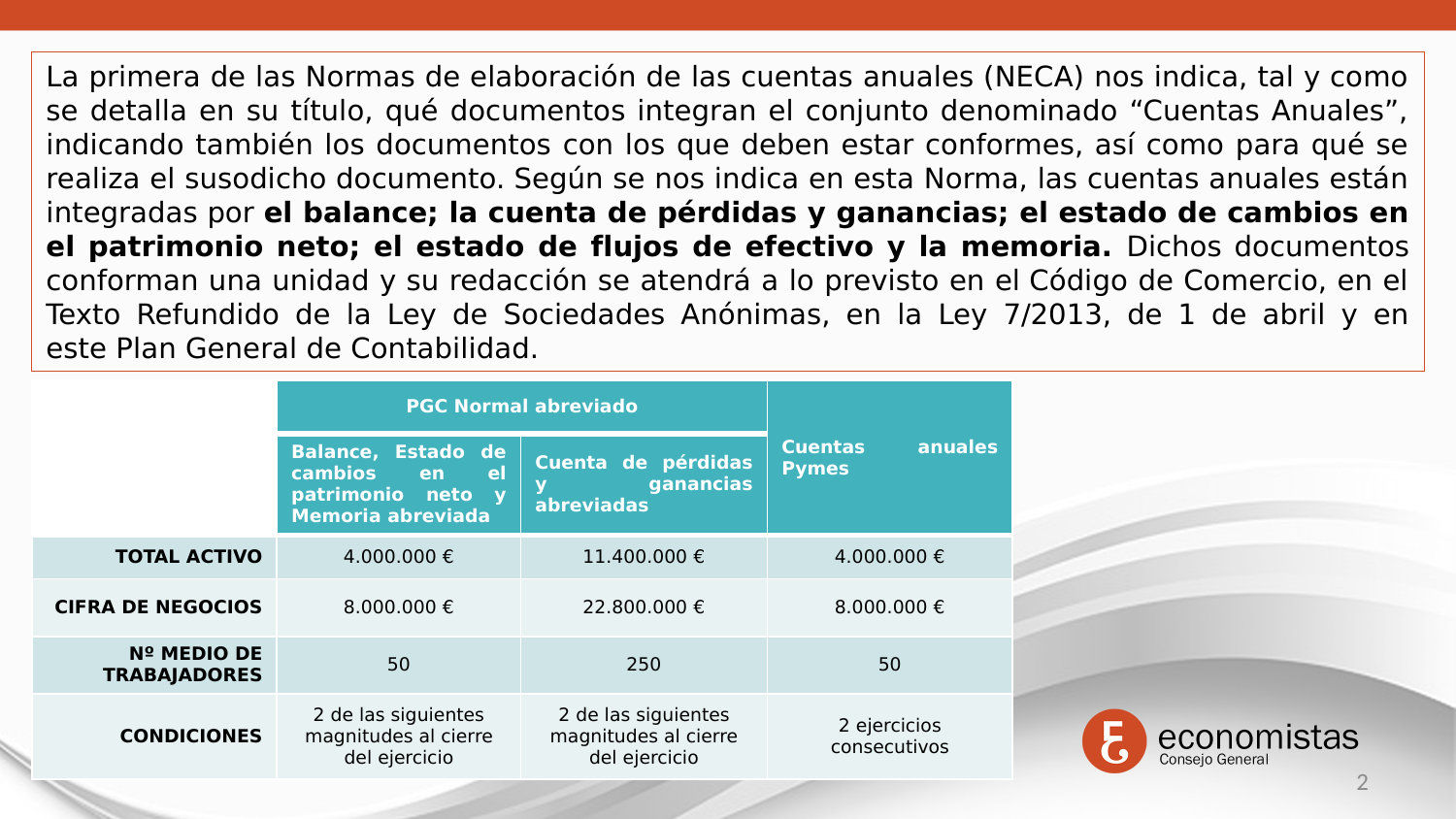

La primera de las Normas de elaboración de las cuentas anuales (NECA) nos indica, tal y como se detalla en su título, qué documentos integran el conjunto denominado “Cuentas Anuales”, indicando también los documentos con los que deben estar conformes, así como para qué se realiza el susodicho documento. Según se nos indica en esta Norma, las cuentas anuales están integradas por el balance; la cuenta de pérdidas y ganancias; el estado de cambios en el patrimonio neto; el estado de flujos de efectivo y la memoria. Dichos documentos conforman una unidad y su redacción se atendrá a lo previsto en el Código de Comercio, en el Texto Refundido de la Ley de Sociedades Anónimas, en la Ley 7/2013, de 1 de abril y en este Plan General de Contabilidad.
|  | PGC Normal abreviado |  | Cuentas anuales Pymes |
| --- | --- | --- | --- |
|  | Balance, Estado de cambios en el patrimonio neto y Memoria abreviada | Cuenta de pérdidas y ganancias abreviadas |  |
| TOTAL ACTIVO | 4.000.000 € | 11.400.000 € | 4.000.000 € |
| CIFRA DE NEGOCIOS | 8.000.000 € | 22.800.000 € | 8.000.000 € |
| Nº MEDIO DE TRABAJADORES | 50 | 250 | 50 |
| CONDICIONES | 2 de las siguientes magnitudes al cierre del ejercicio | 2 de las siguientes magnitudes al cierre del ejercicio | 2 ejercicios consecutivos |
2